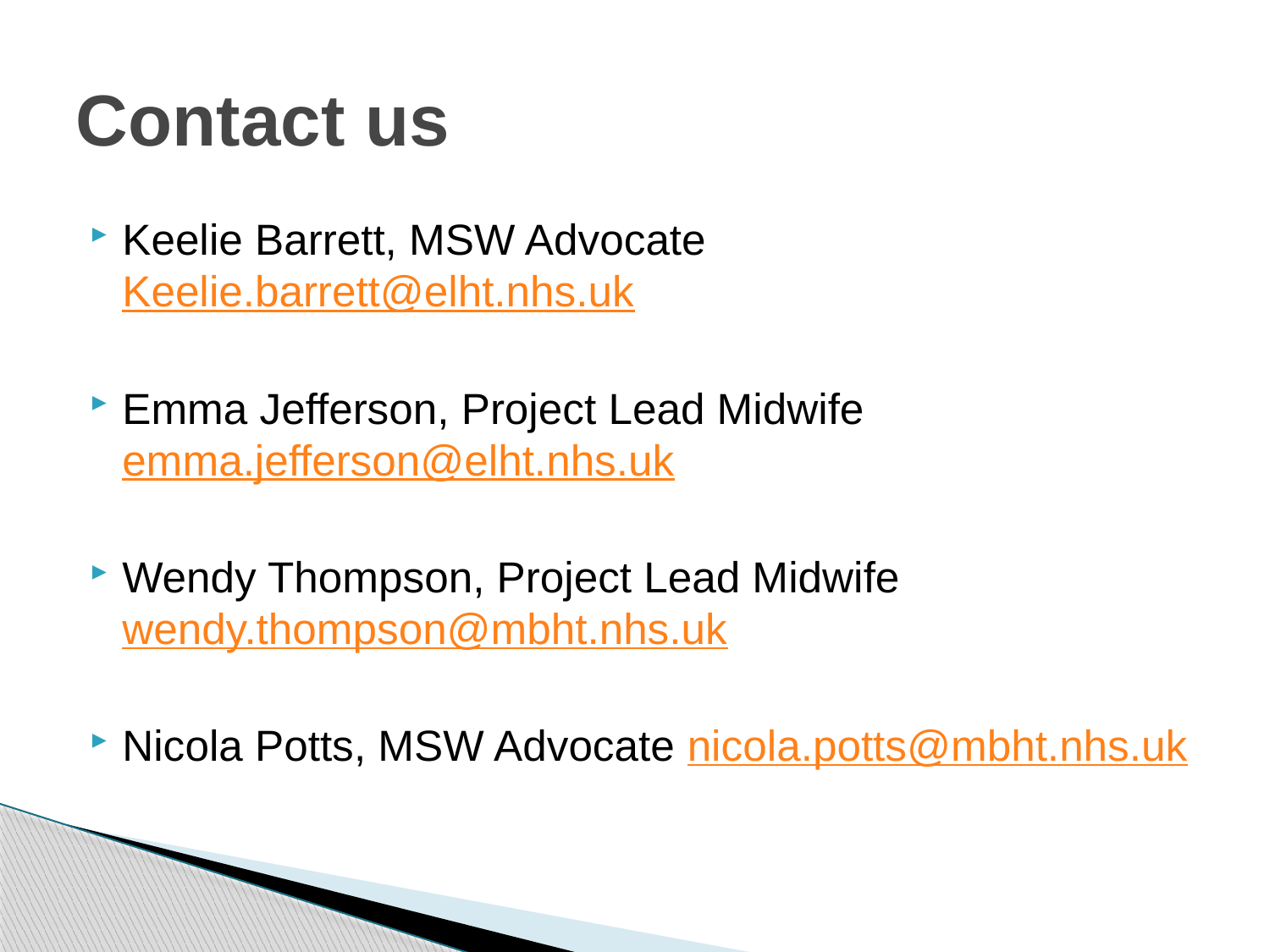

# Contact us
Keelie Barrett, MSW Advocate Keelie.barrett@elht.nhs.uk

Emma Jefferson, Project Lead Midwife emma.jefferson@elht.nhs.uk

Wendy Thompson, Project Lead Midwife wendy.thompson@mbht.nhs.uk

Nicola Potts, MSW Advocate nicola.potts@mbht.nhs.uk